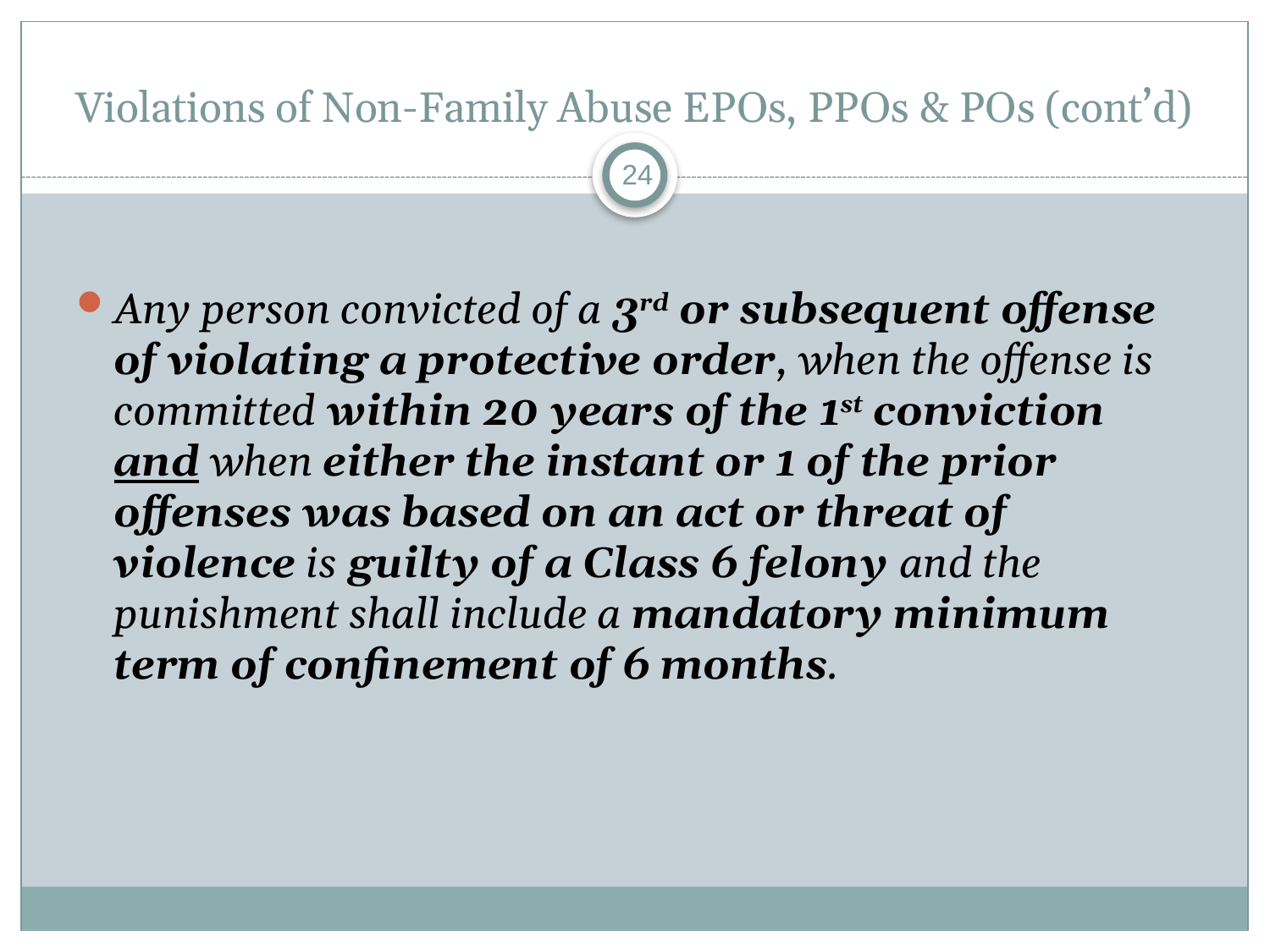

# Violations of Non-Family Abuse EPOs, PPOs & POs (cont’d)
24
Any person convicted of a 3rd or subsequent offense of violating a protective order, when the offense is committed within 20 years of the 1st conviction and when either the instant or 1 of the prior offenses was based on an act or threat of violence is guilty of a Class 6 felony and the punishment shall include a mandatory minimum term of confinement of 6 months.